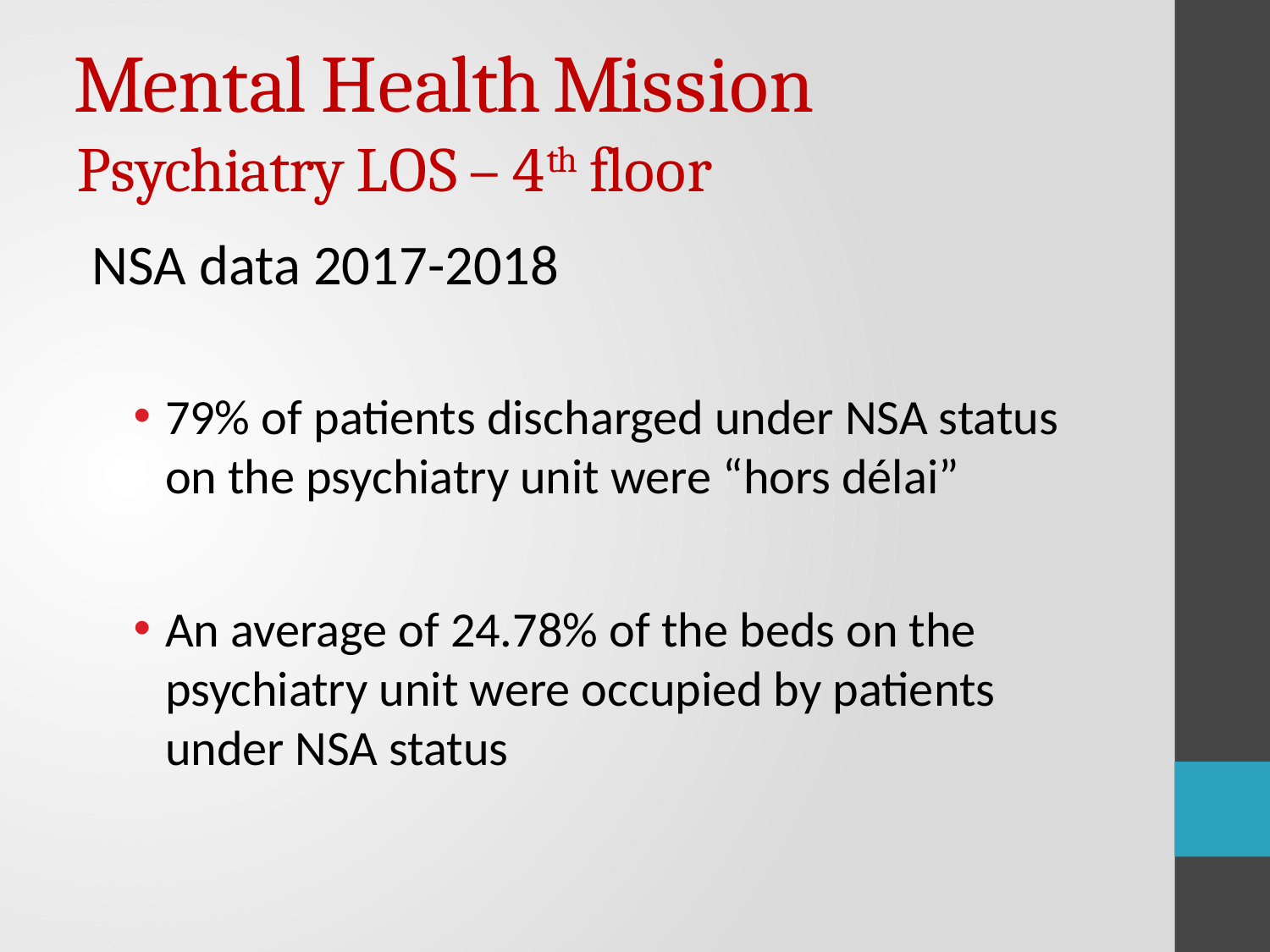

# Mental Health Mission Psychiatry LOS – 4th floor
NSA data 2017-2018

79% of patients discharged under NSA status on the psychiatry unit were “hors délai”

An average of 24.78% of the beds on the psychiatry unit were occupied by patients under NSA status